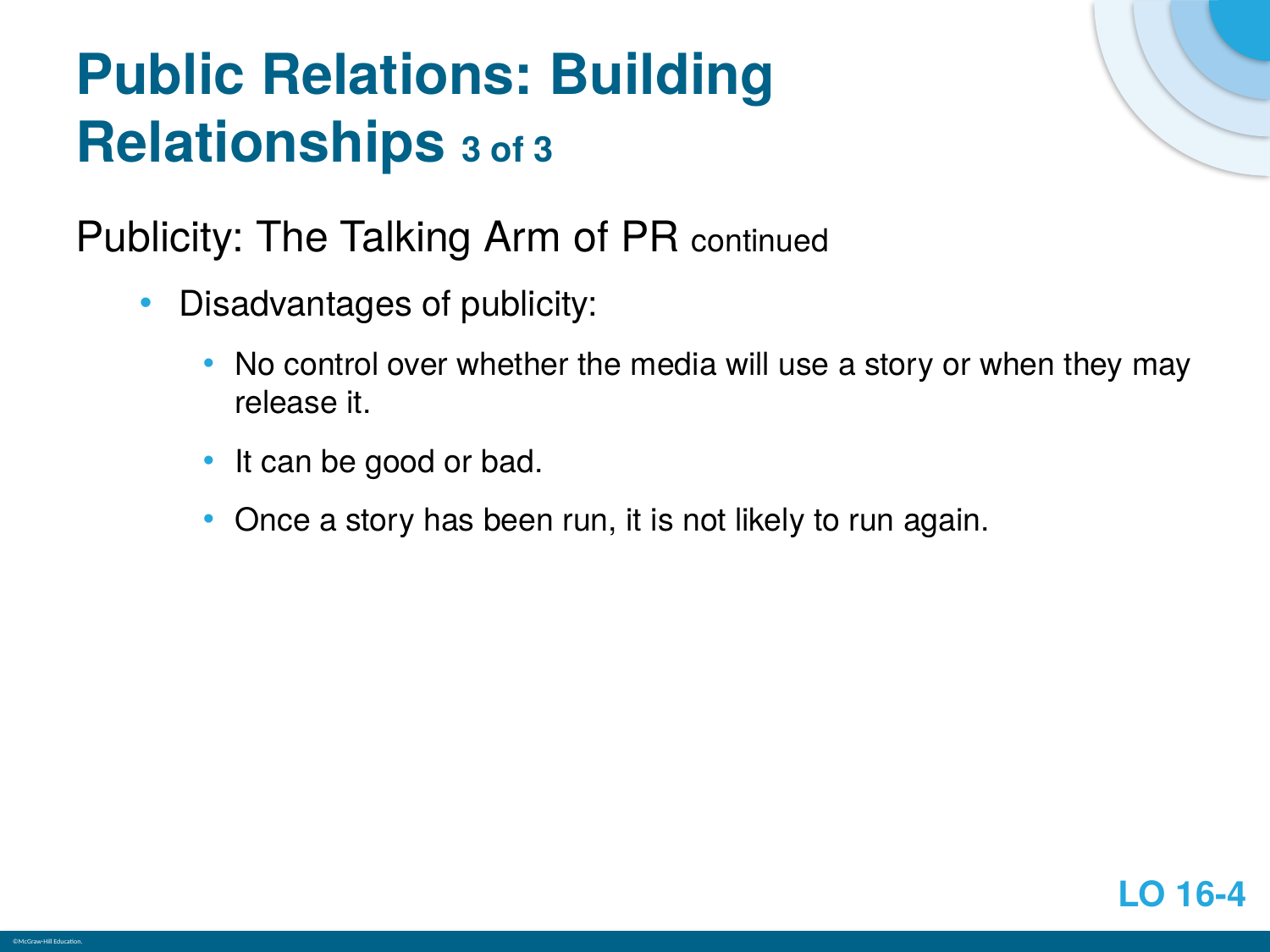

# Public Relations: Building Relationships 3 of 3
Publicity: The Talking Arm of PR continued
Disadvantages of publicity:
No control over whether the media will use a story or when they may release it.
It can be good or bad.
Once a story has been run, it is not likely to run again.
LO 16-4